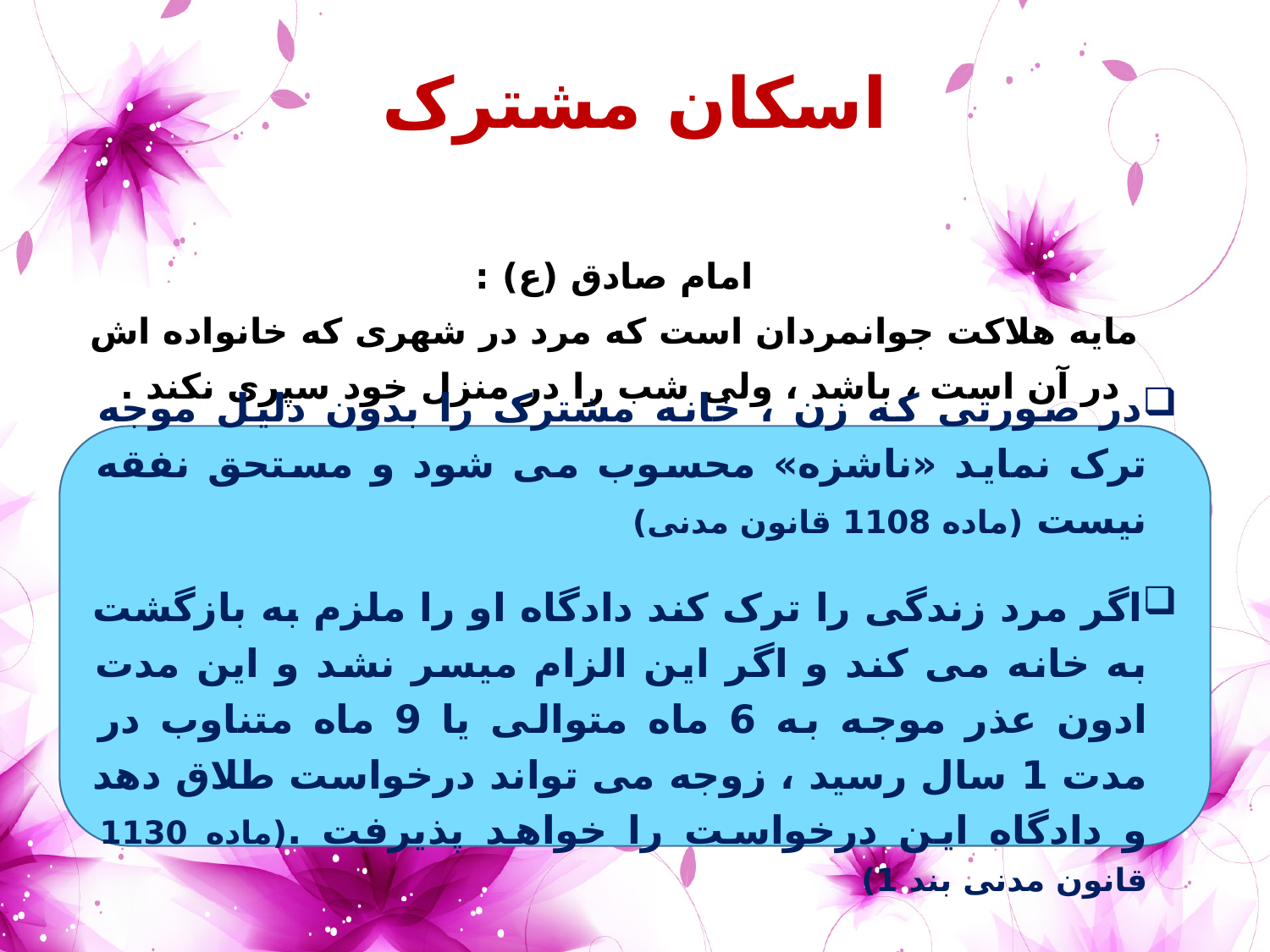

اسکان مشترک
امام صادق (ع) :
مایه هلاکت جوانمردان است که مرد در شهری که خانواده اش در آن است ، باشد ، ولی شب را در منزل خود سپری نکند .
در صورتی که زن ، خانه مشترک را بدون دلیل موجه ترک نماید «ناشزه» محسوب می شود و مستحق نفقه نیست (ماده 1108 قانون مدنی)
اگر مرد زندگی را ترک کند دادگاه او را ملزم به بازگشت به خانه می کند و اگر این الزام میسر نشد و این مدت ادون عذر موجه به 6 ماه متوالی یا 9 ماه متناوب در مدت 1 سال رسید ، زوجه می تواند درخواست طلاق دهد و دادگاه این درخواست را خواهد پذیرفت .(ماده 1130 قانون مدنی بند 1)